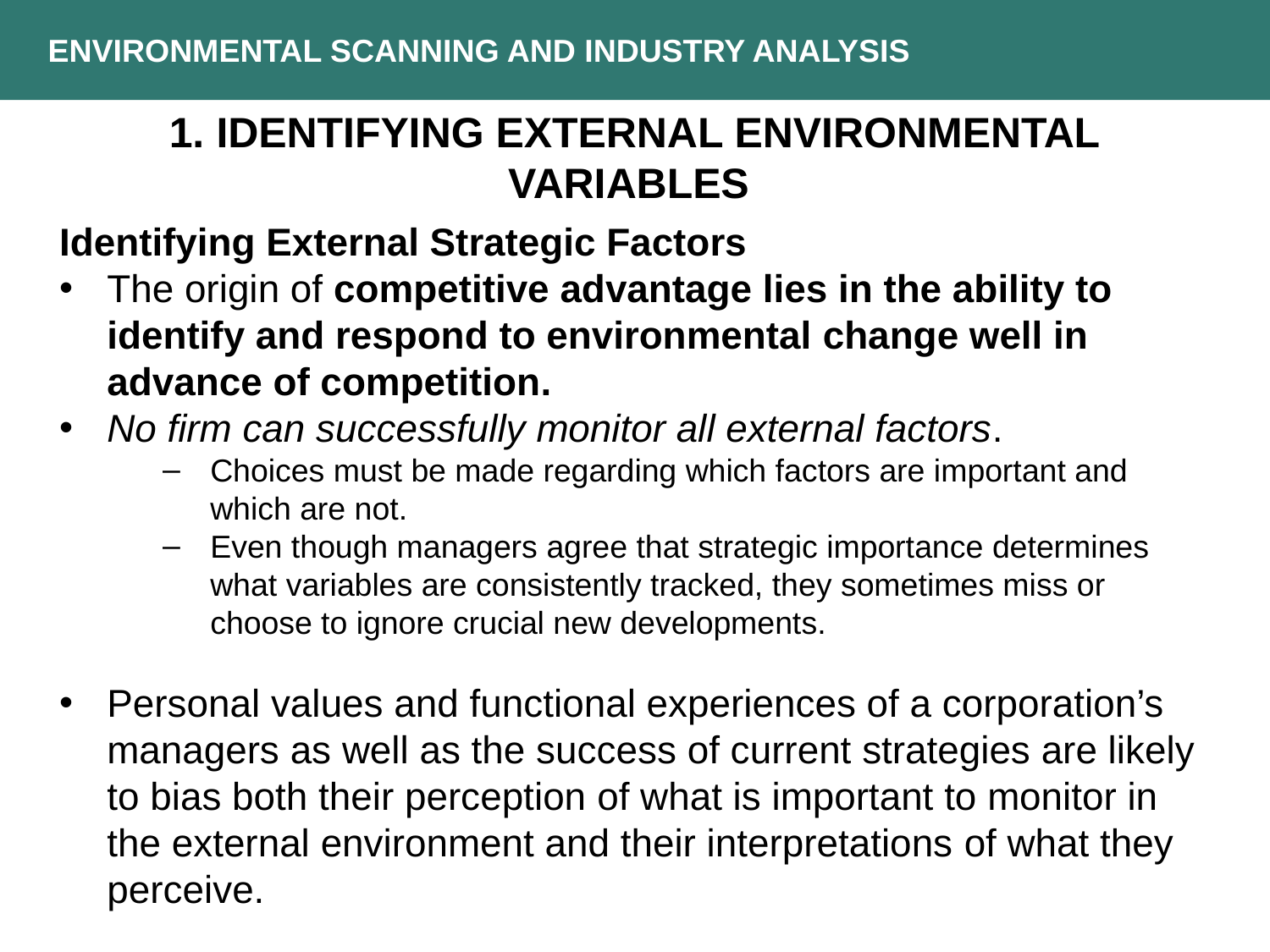

Environmental Scanning and Industry Analysis
1. Identifying External Environmental Variables
Identifying External Strategic Factors
The origin of competitive advantage lies in the ability to identify and respond to environmental change well in advance of competition.
No firm can successfully monitor all external factors.
Choices must be made regarding which factors are important and which are not.
Even though managers agree that strategic importance determines what variables are consistently tracked, they sometimes miss or choose to ignore crucial new developments.

Personal values and functional experiences of a corporation’s managers as well as the success of current strategies are likely to bias both their perception of what is important to monitor in the external environment and their interpretations of what they perceive.